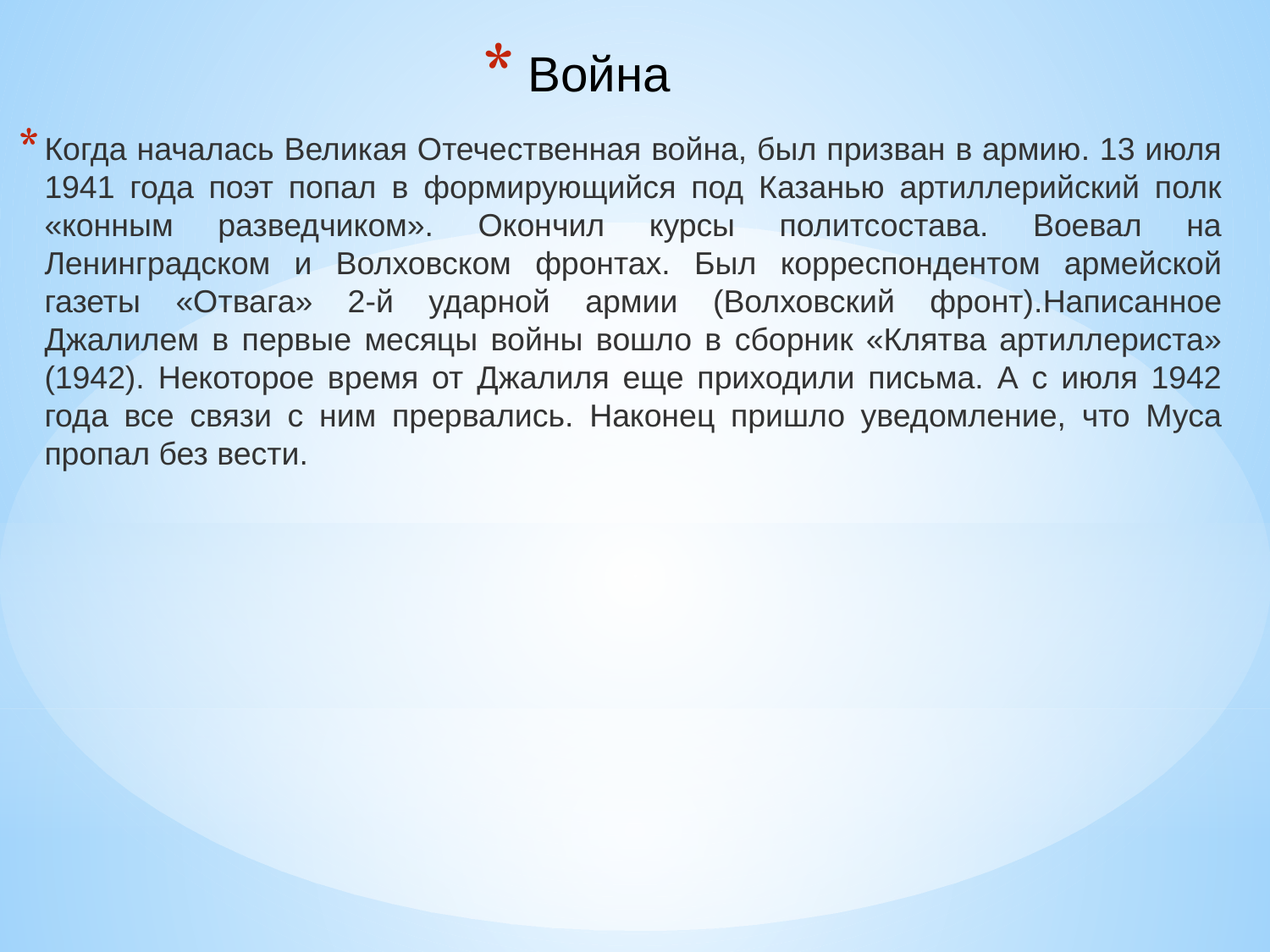

# Война
Когда началась Великая Отечественная война, был призван в армию. 13 июля 1941 года поэт попал в формирующийся под Казанью артиллерийский полк «конным разведчиком». Окончил курсы политсостава. Воевал на Ленинградском и Волховском фронтах. Был корреспондентом армейской газеты «Отвага» 2-й ударной армии (Волховский фронт).Написанное Джалилем в первые месяцы войны вошло в сборник «Клятва артиллериста» (1942). Некоторое время от Джалиля еще приходили письма. А с июля 1942 года все связи с ним прервались. Наконец пришло уведомление, что Муса пропал без вести.